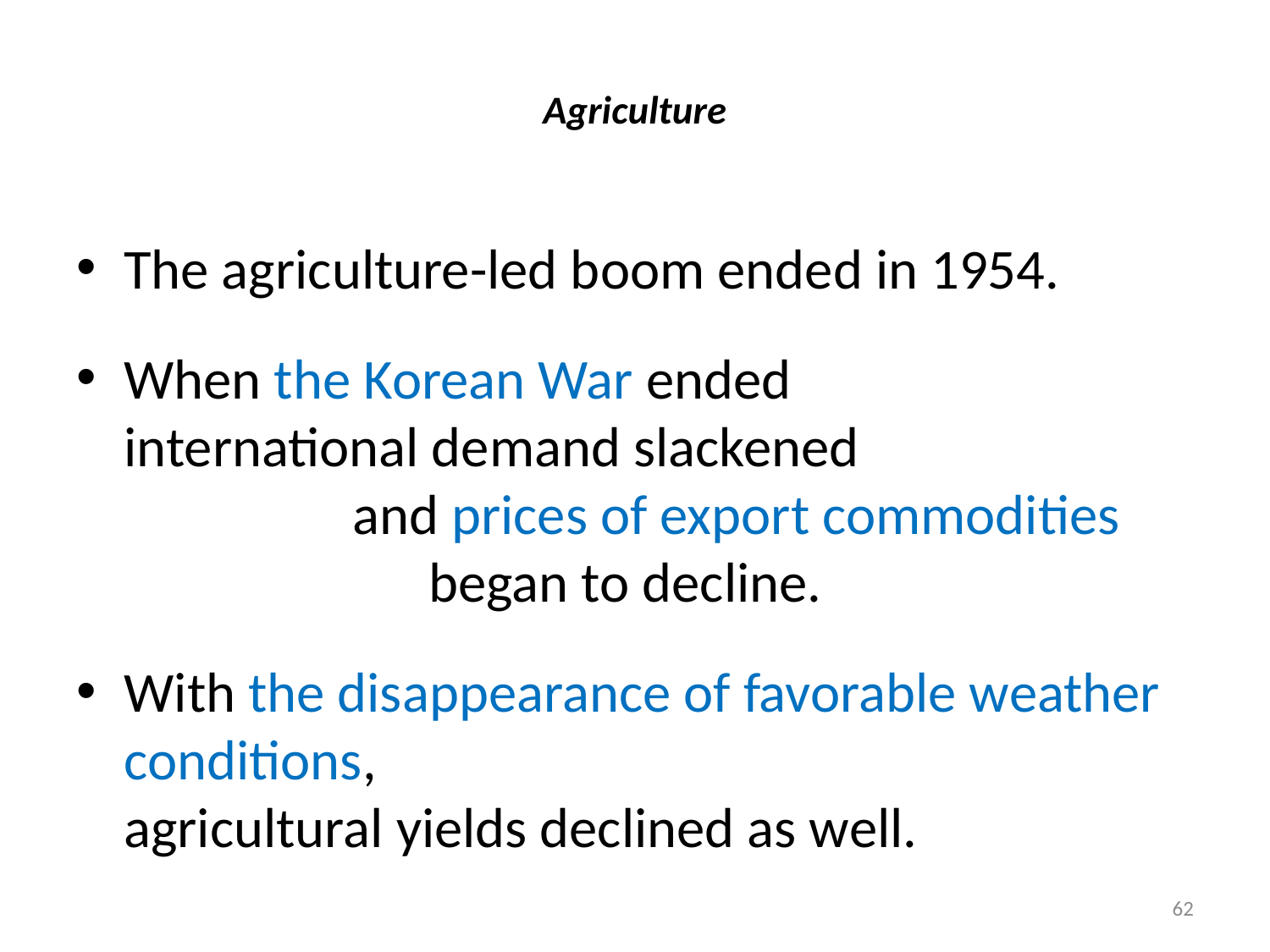

# Agriculture
The agriculture-led boom ended in 1954.
When the Korean War ended                             international demand slackened                                             and prices of export commodities                              began to decline.
With the disappearance of favorable weather conditions,                                                                 agricultural yields declined as well.
62